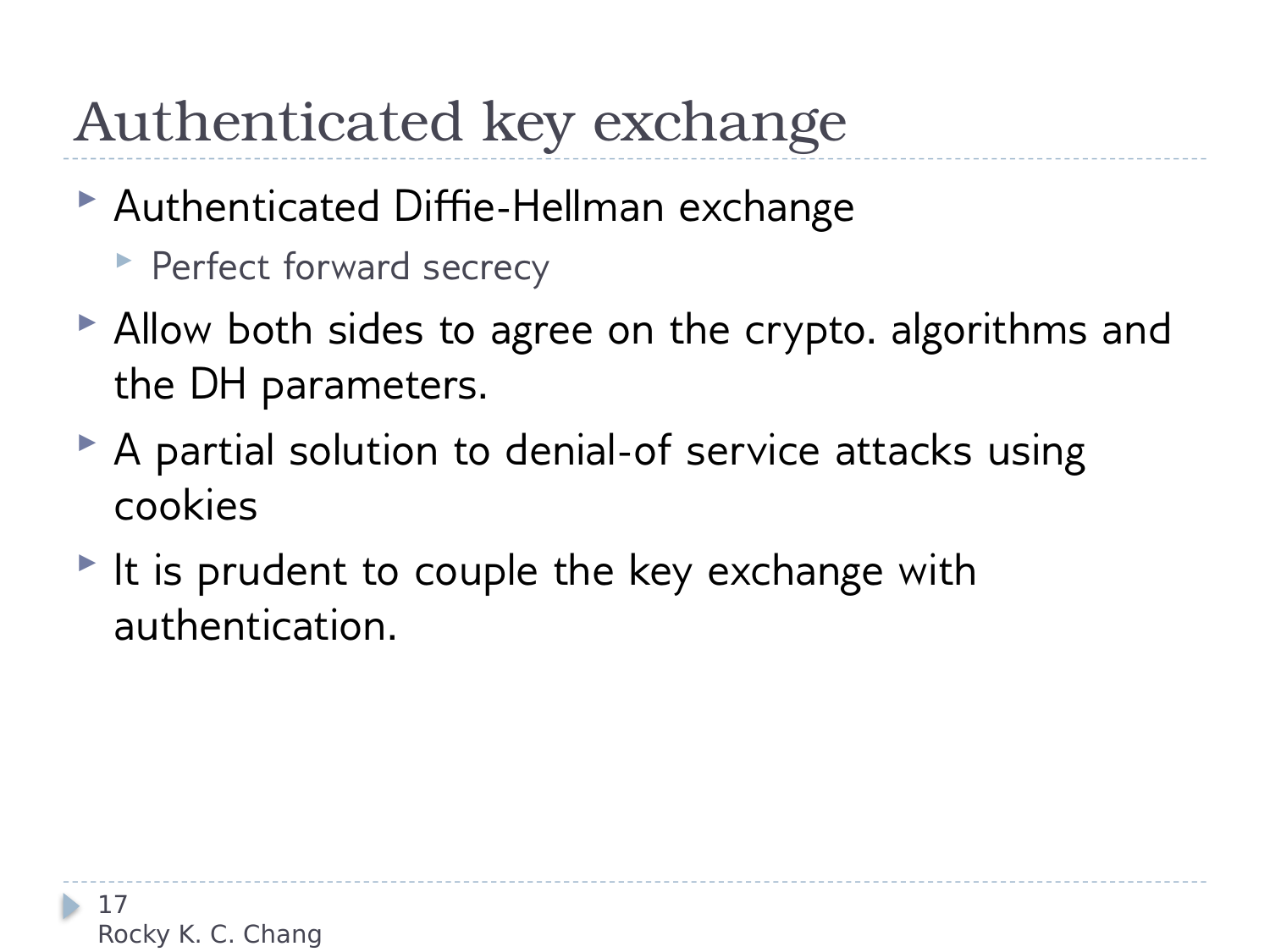

# Authenticated key exchange
Authenticated Diffie-Hellman exchange
Perfect forward secrecy
Allow both sides to agree on the crypto. algorithms and the DH parameters.
A partial solution to denial-of service attacks using cookies
It is prudent to couple the key exchange with authentication.
17
Rocky K. C. Chang